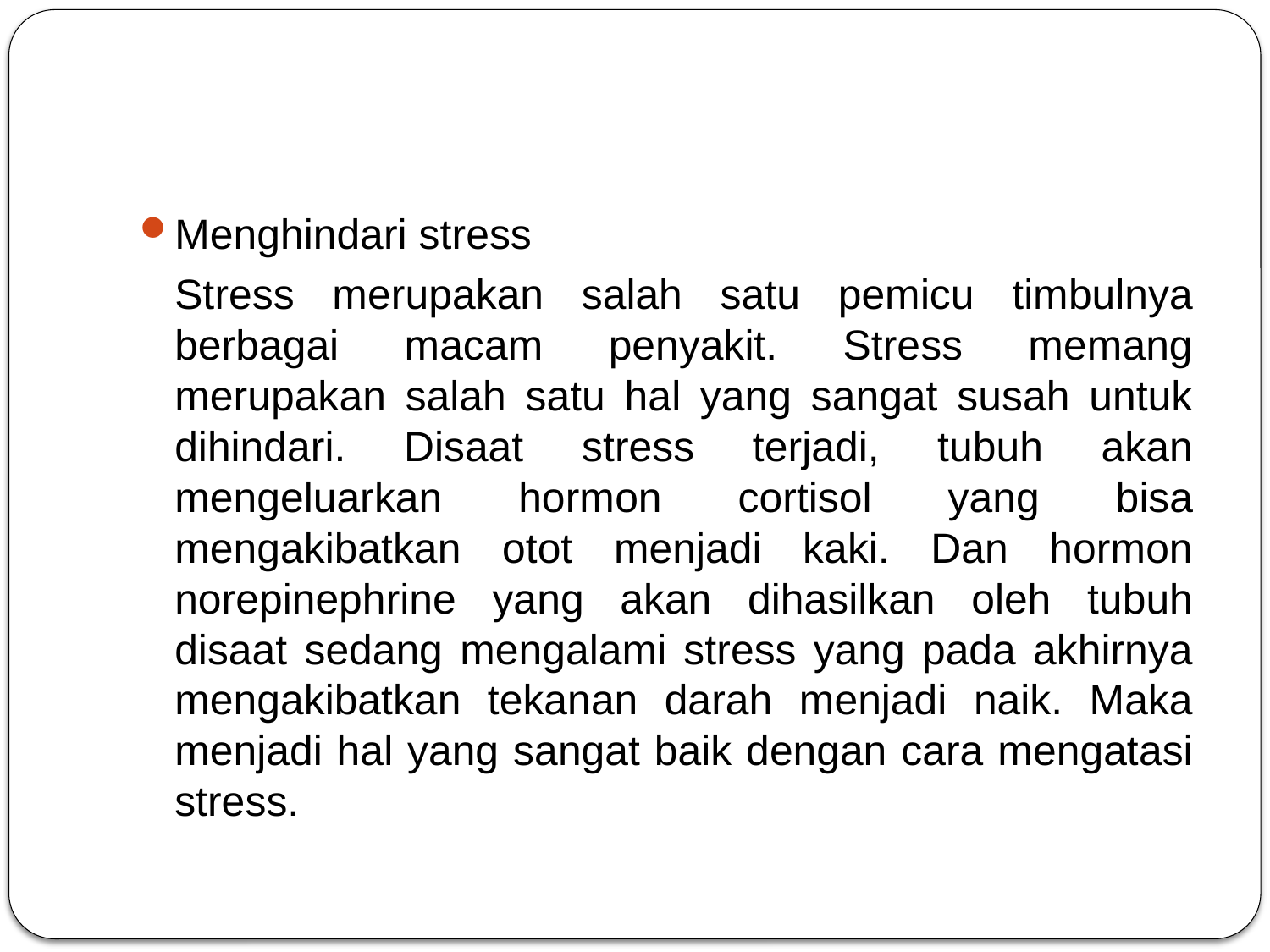

Menghindari stress
		Stress merupakan salah satu pemicu timbulnya berbagai macam penyakit. Stress memang merupakan salah satu hal yang sangat susah untuk dihindari. Disaat stress terjadi, tubuh akan mengeluarkan hormon cortisol yang bisa mengakibatkan otot menjadi kaki. Dan hormon norepinephrine yang akan dihasilkan oleh tubuh disaat sedang mengalami stress yang pada akhirnya mengakibatkan tekanan darah menjadi naik. Maka menjadi hal yang sangat baik dengan cara mengatasi stress.